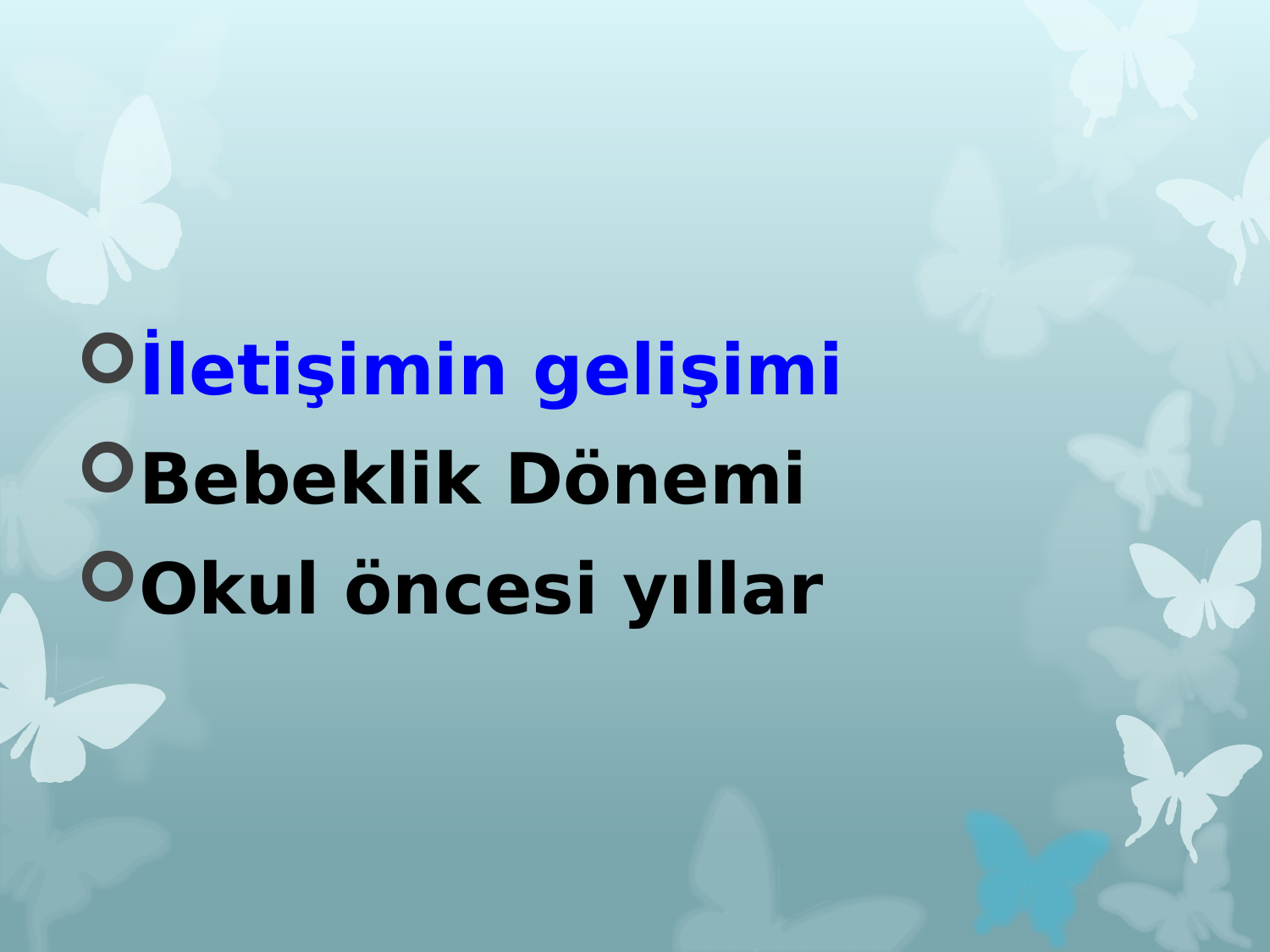

İletişimin gelişimi
Bebeklik Dönemi
Okul öncesi yıllar